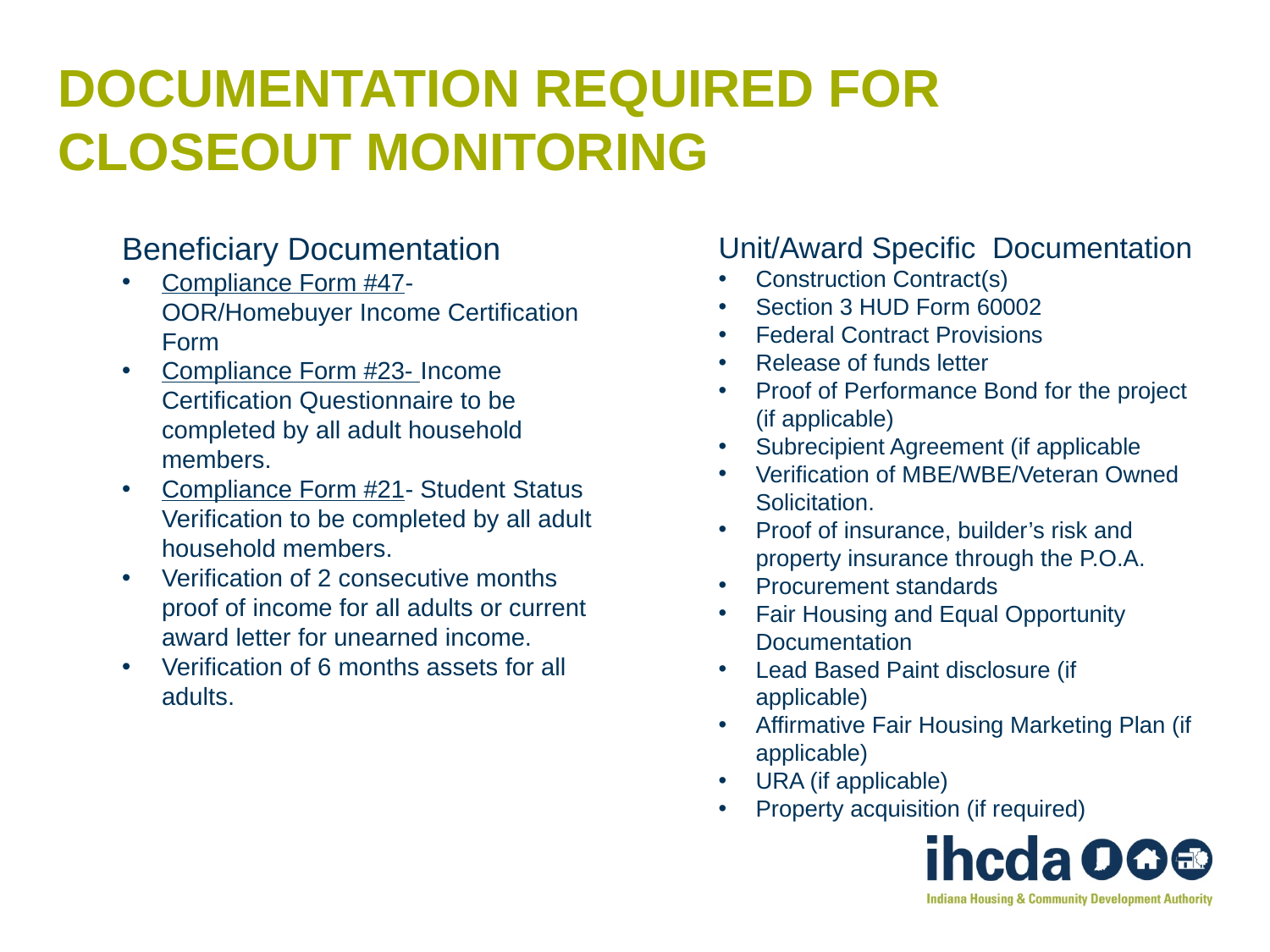

# Documentation required for Closeout Monitoring
Beneficiary Documentation
Compliance Form #47- OOR/Homebuyer Income Certification Form
Compliance Form #23- Income Certification Questionnaire to be completed by all adult household members.
Compliance Form #21- Student Status Verification to be completed by all adult household members.
Verification of 2 consecutive months proof of income for all adults or current award letter for unearned income.
Verification of 6 months assets for all adults.

Unit/Award Specific  Documentation
Construction Contract(s)
Section 3 HUD Form 60002
Federal Contract Provisions
Release of funds letter
Proof of Performance Bond for the project (if applicable)
Subrecipient Agreement (if applicable
Verification of MBE/WBE/Veteran Owned Solicitation.
Proof of insurance, builder’s risk and property insurance through the P.O.A.
Procurement standards
Fair Housing and Equal Opportunity Documentation
Lead Based Paint disclosure (if applicable)
Affirmative Fair Housing Marketing Plan (if applicable)
URA (if applicable)
Property acquisition (if required)